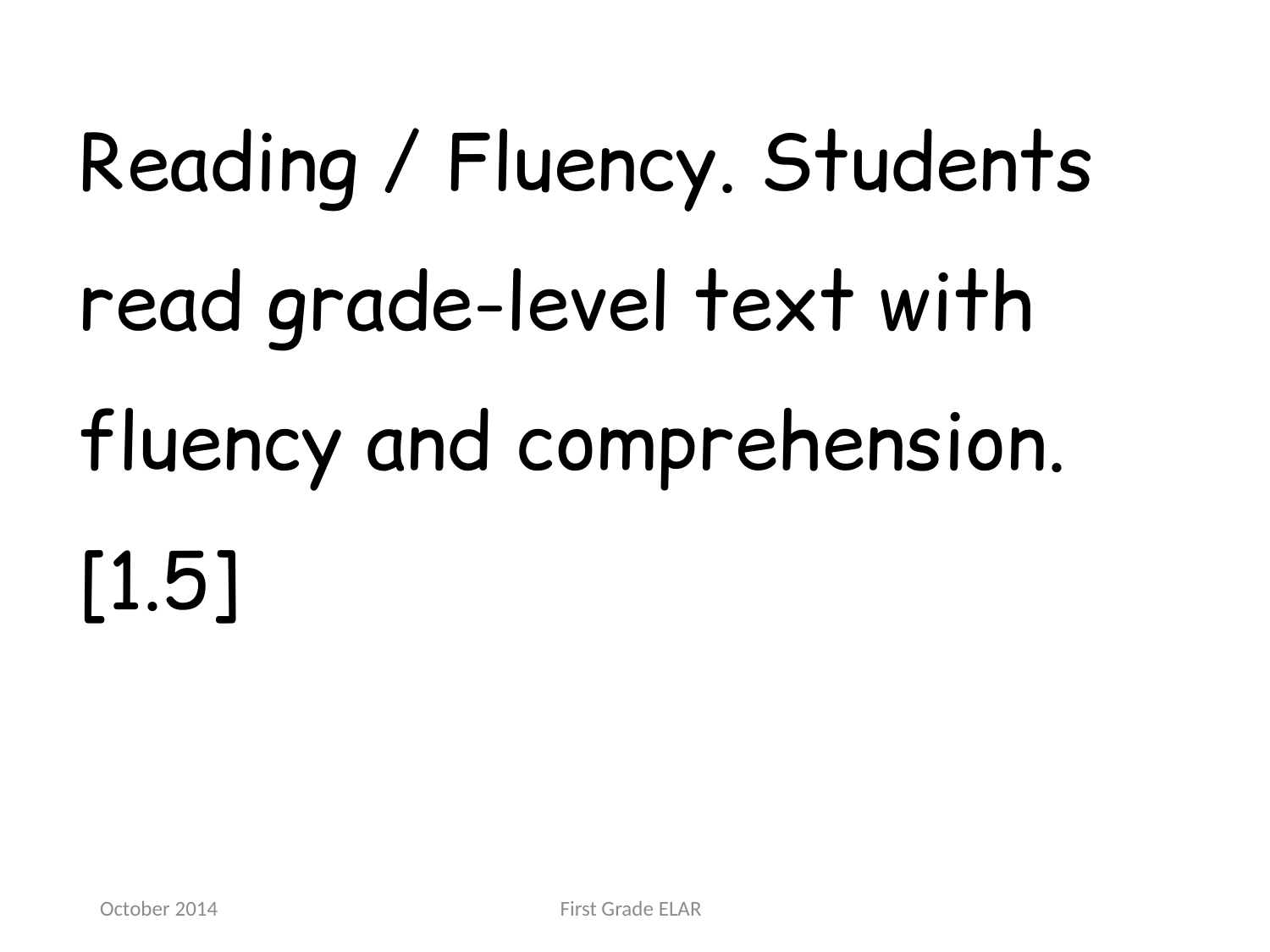

Reading / Fluency. Students read grade-level text with fluency and comprehension.[1.5]
October 2014
First Grade ELAR